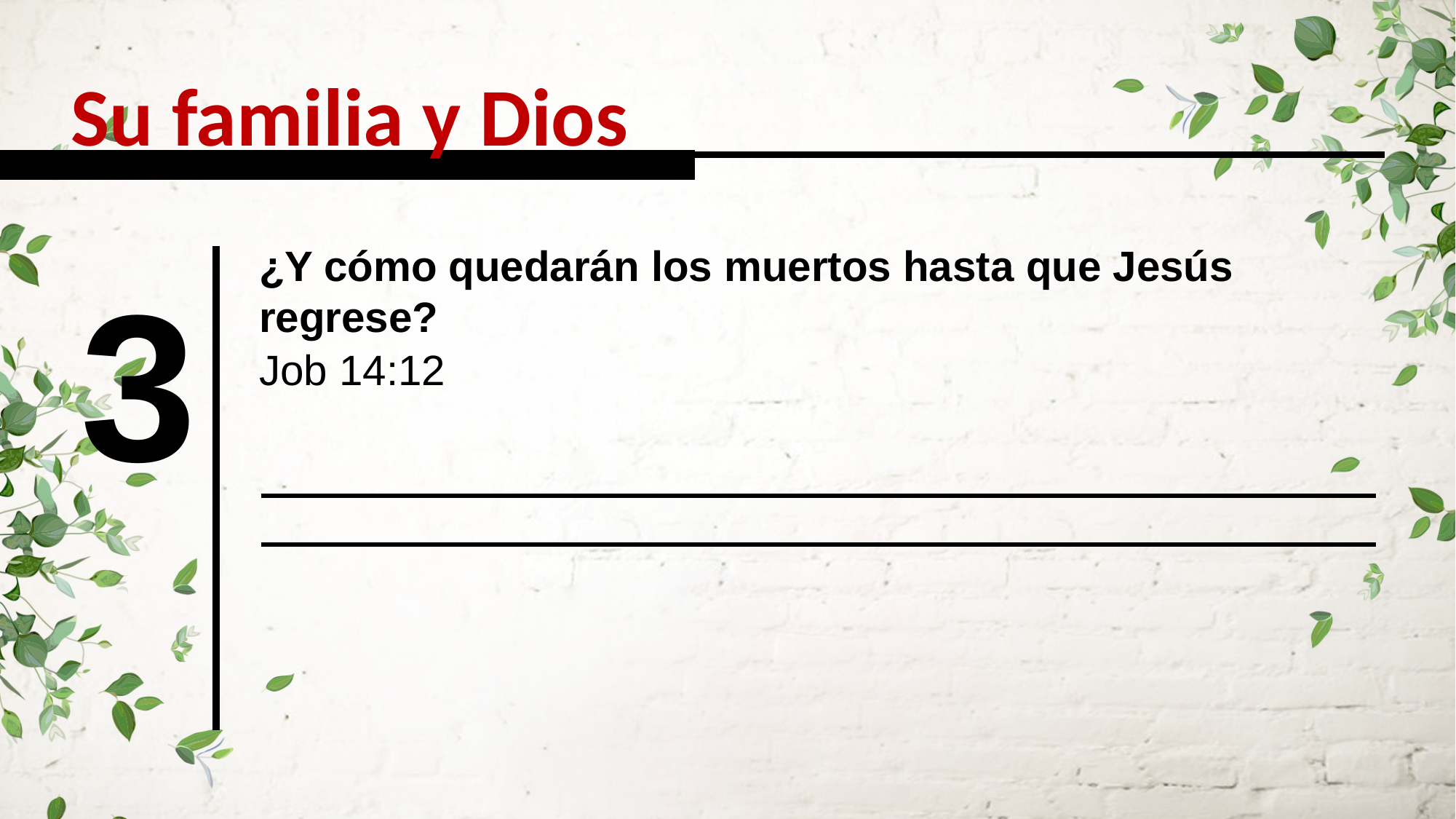

Su familia y Dios

¿Y cómo quedarán los muertos hasta que Jesús regrese?
3
Job 14:12